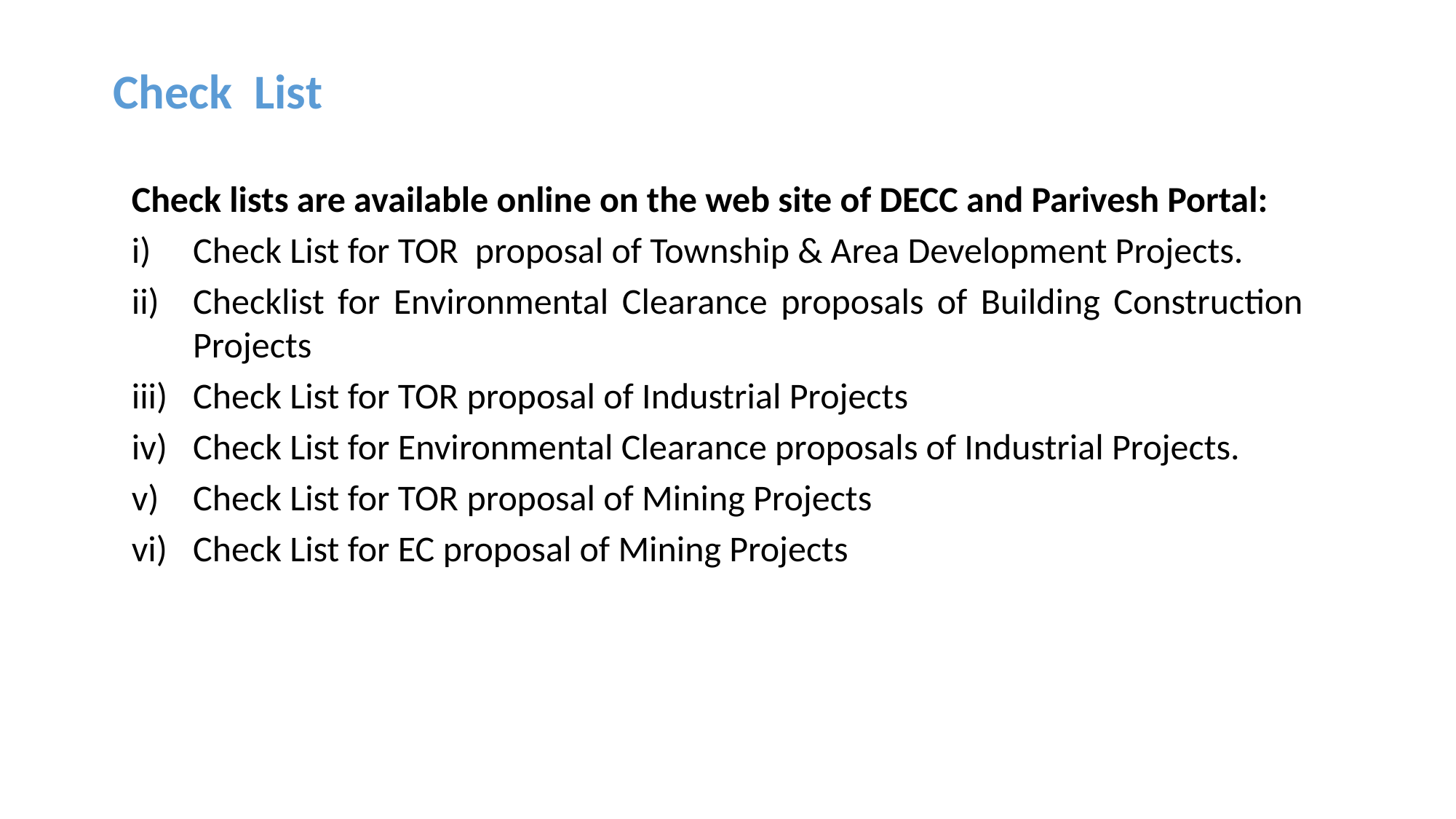

Check  List
Check lists are available online on the web site of DECC and Parivesh Portal:
Check List for TOR  proposal of Township & Area Development Projects.
Checklist for Environmental Clearance proposals of Building Construction Projects
Check List for TOR proposal of Industrial Projects
Check List for Environmental Clearance proposals of Industrial Projects.
Check List for TOR proposal of Mining Projects
Check List for EC proposal of Mining Projects